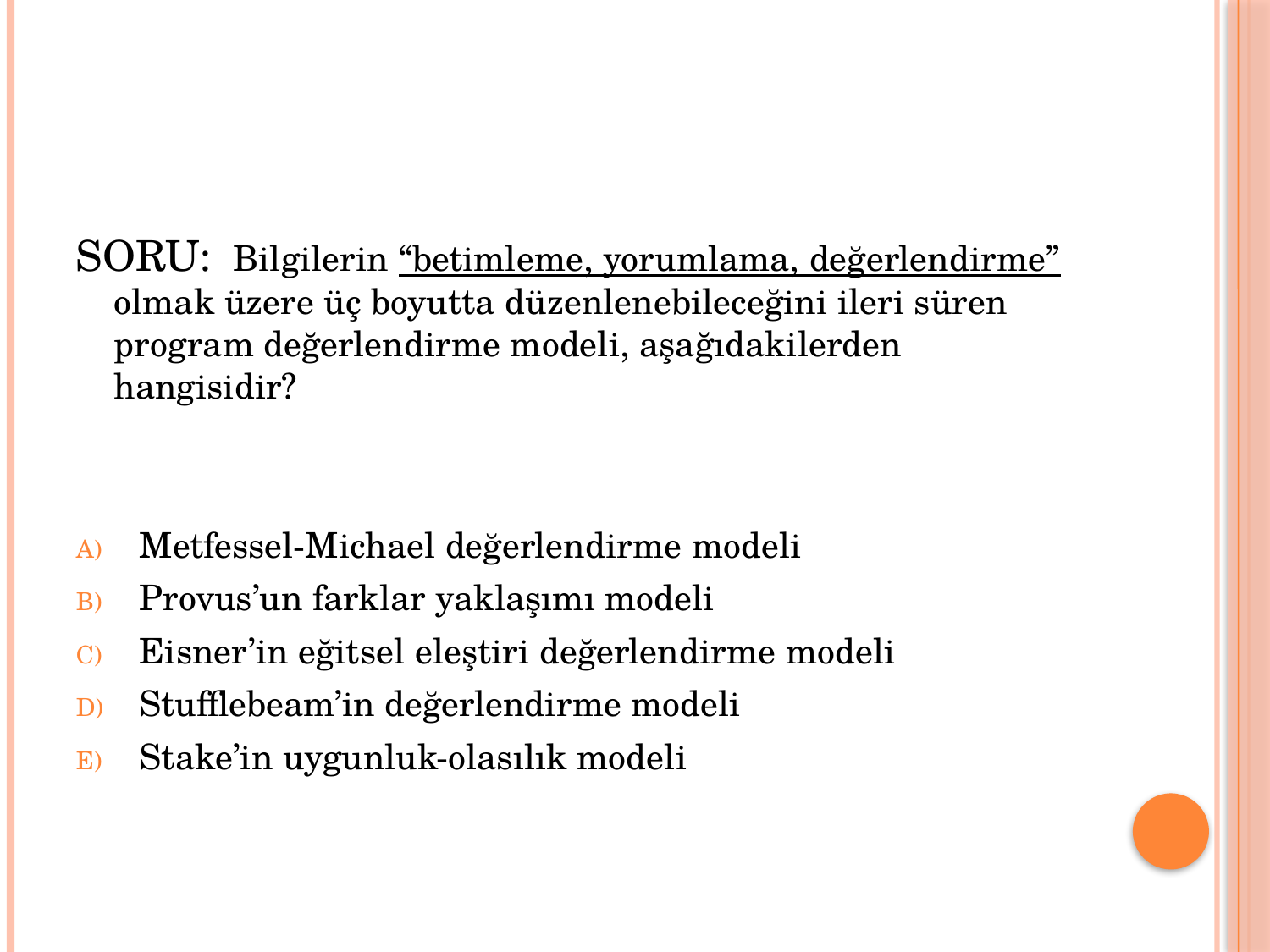

SORU:  Bilgilerin “betimleme, yorumlama, değerlendirme” olmak üzere üç boyutta düzenlenebileceğini ileri süren program değerlendirme modeli, aşağıdakilerden hangisidir?

Metfessel-Michael değerlendirme modeli
Provus’un farklar yaklaşımı modeli
Eisner’in eğitsel eleştiri değerlendirme modeli
Stufflebeam’in değerlendirme modeli
Stake’in uygunluk-olasılık modeli